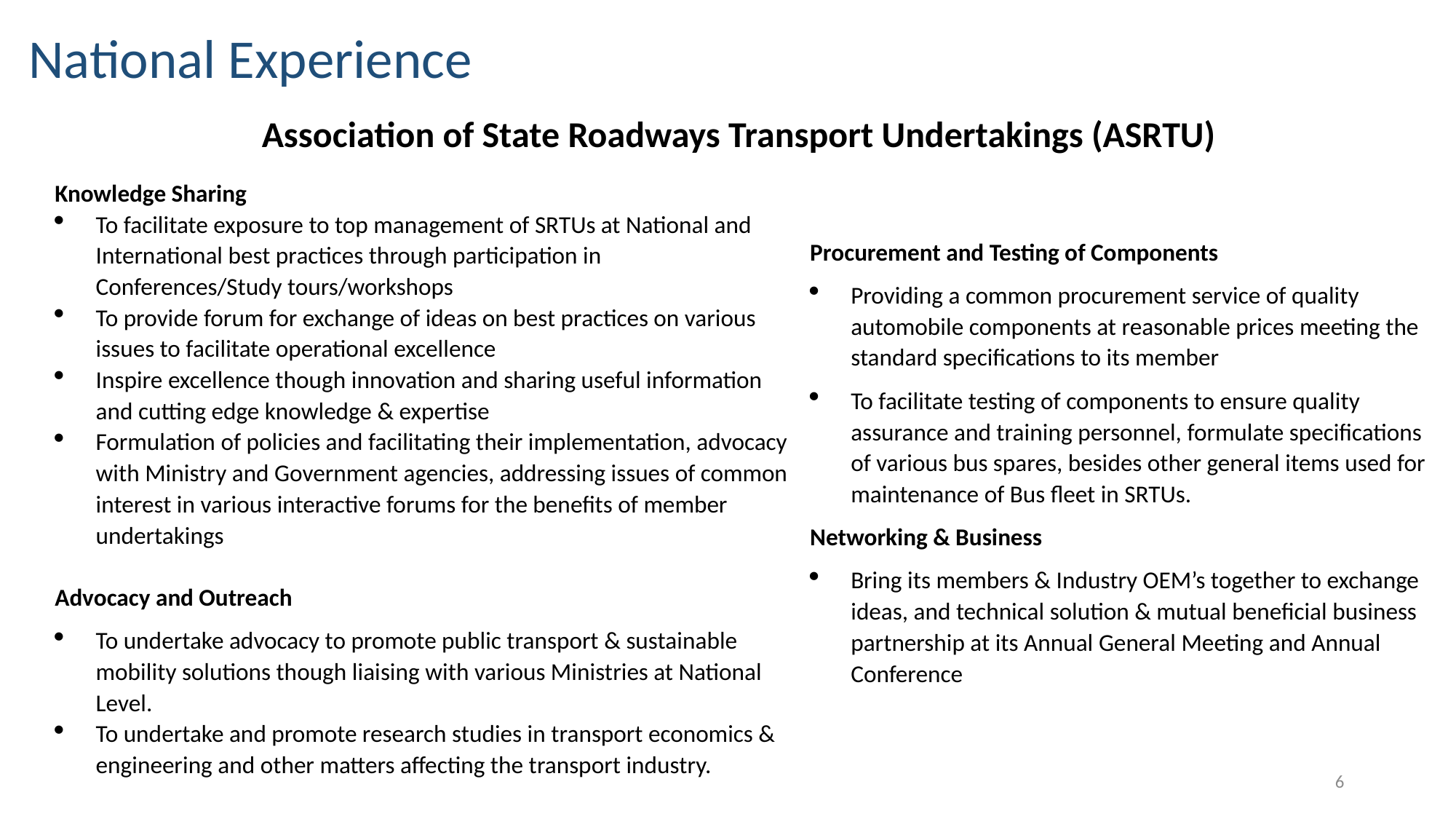

# National Experience
Association of State Roadways Transport Undertakings (ASRTU)
Knowledge Sharing
To facilitate exposure to top management of SRTUs at National and International best practices through participation in Conferences/Study tours/workshops
To provide forum for exchange of ideas on best practices on various issues to facilitate operational excellence
Inspire excellence though innovation and sharing useful information and cutting edge knowledge & expertise
Formulation of policies and facilitating their implementation, advocacy with Ministry and Government agencies, addressing issues of common interest in various interactive forums for the benefits of member undertakings

Advocacy and Outreach
To undertake advocacy to promote public transport & sustainable mobility solutions though liaising with various Ministries at National Level.
To undertake and promote research studies in transport economics & engineering and other matters affecting the transport industry.

Procurement and Testing of Components
Providing a common procurement service of quality automobile components at reasonable prices meeting the standard specifications to its member
To facilitate testing of components to ensure quality assurance and training personnel, formulate specifications of various bus spares, besides other general items used for maintenance of Bus fleet in SRTUs.
Networking & Business
Bring its members & Industry OEM’s together to exchange ideas, and technical solution & mutual beneficial business partnership at its Annual General Meeting and Annual Conference
6